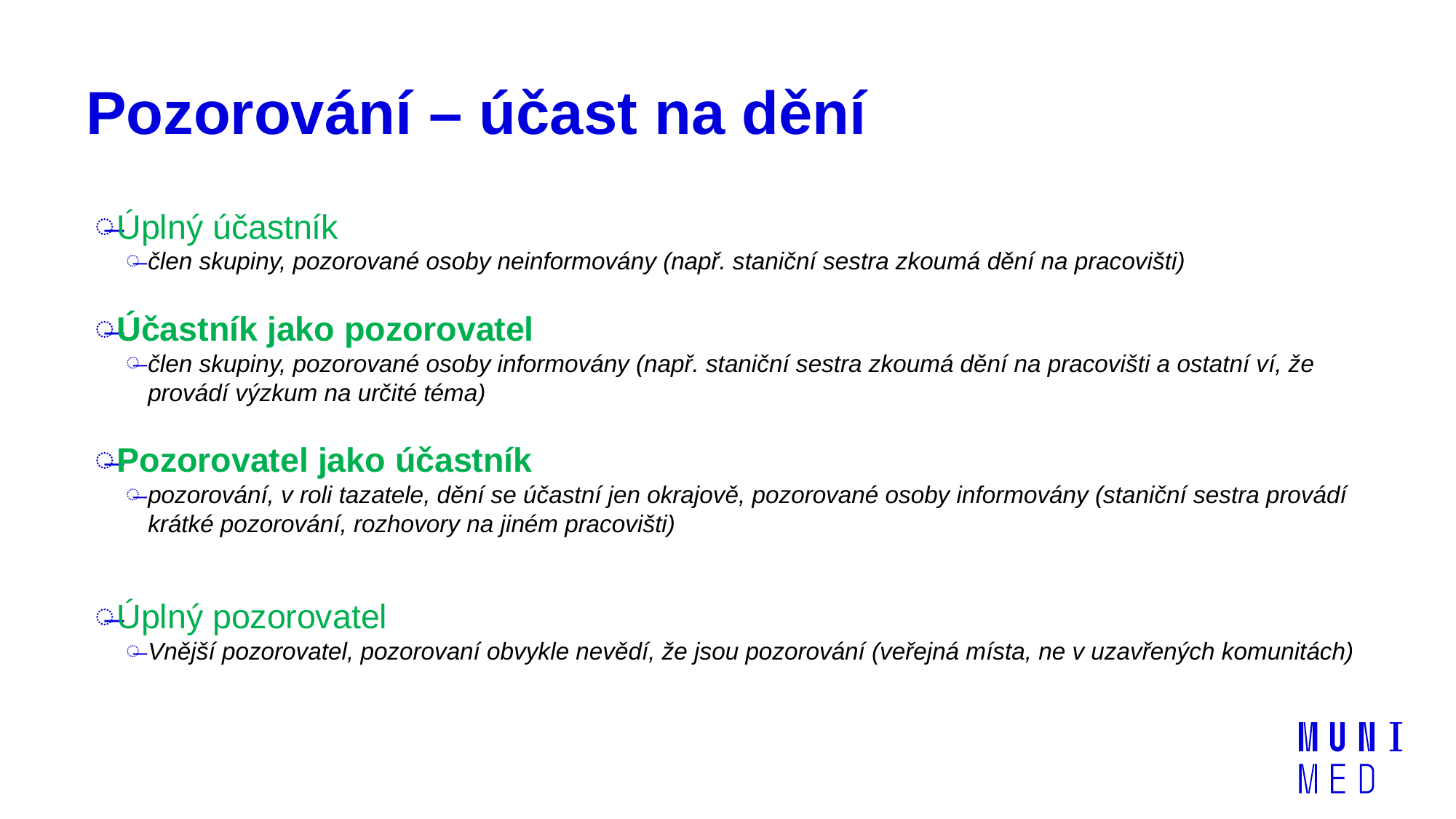

# Pozorování – účast na dění
Úplný účastník
člen skupiny, pozorované osoby neinformovány (např. staniční sestra zkoumá dění na pracovišti)

Účastník jako pozorovatel
člen skupiny, pozorované osoby informovány (např. staniční sestra zkoumá dění na pracovišti a ostatní ví, že provádí výzkum na určité téma)

Pozorovatel jako účastník
pozorování, v roli tazatele, dění se účastní jen okrajově, pozorované osoby informovány (staniční sestra provádí krátké pozorování, rozhovory na jiném pracovišti)

Úplný pozorovatel
Vnější pozorovatel, pozorovaní obvykle nevědí, že jsou pozorování (veřejná místa, ne v uzavřených komunitách)